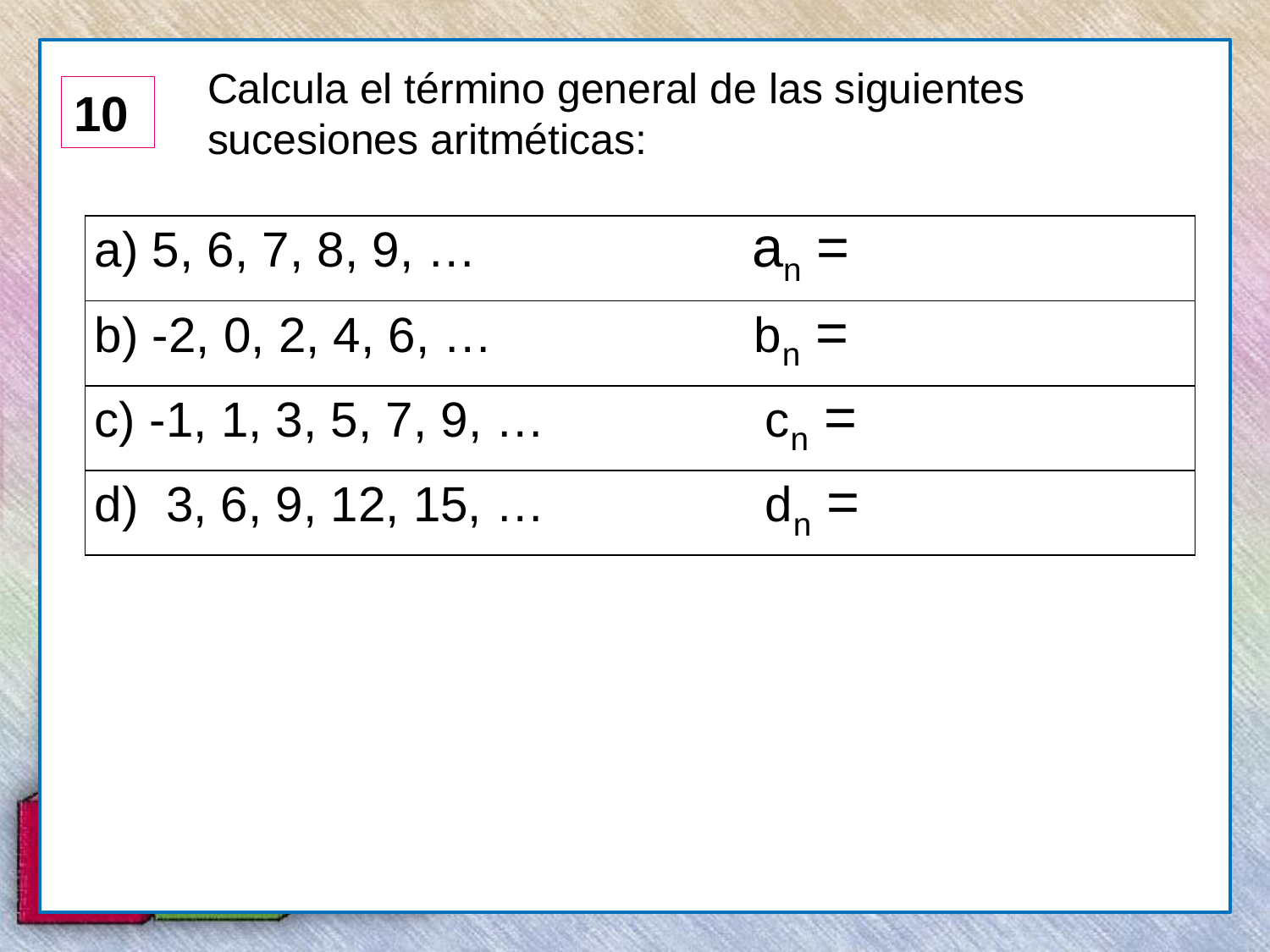

Calcula el término general de las siguientes sucesiones aritméticas:
10
| a) 5, 6, 7, 8, 9, … an = |
| --- |
| b) -2, 0, 2, 4, 6, … bn = |
| c) -1, 1, 3, 5, 7, 9, … cn = |
| d) 3, 6, 9, 12, 15, … dn = |